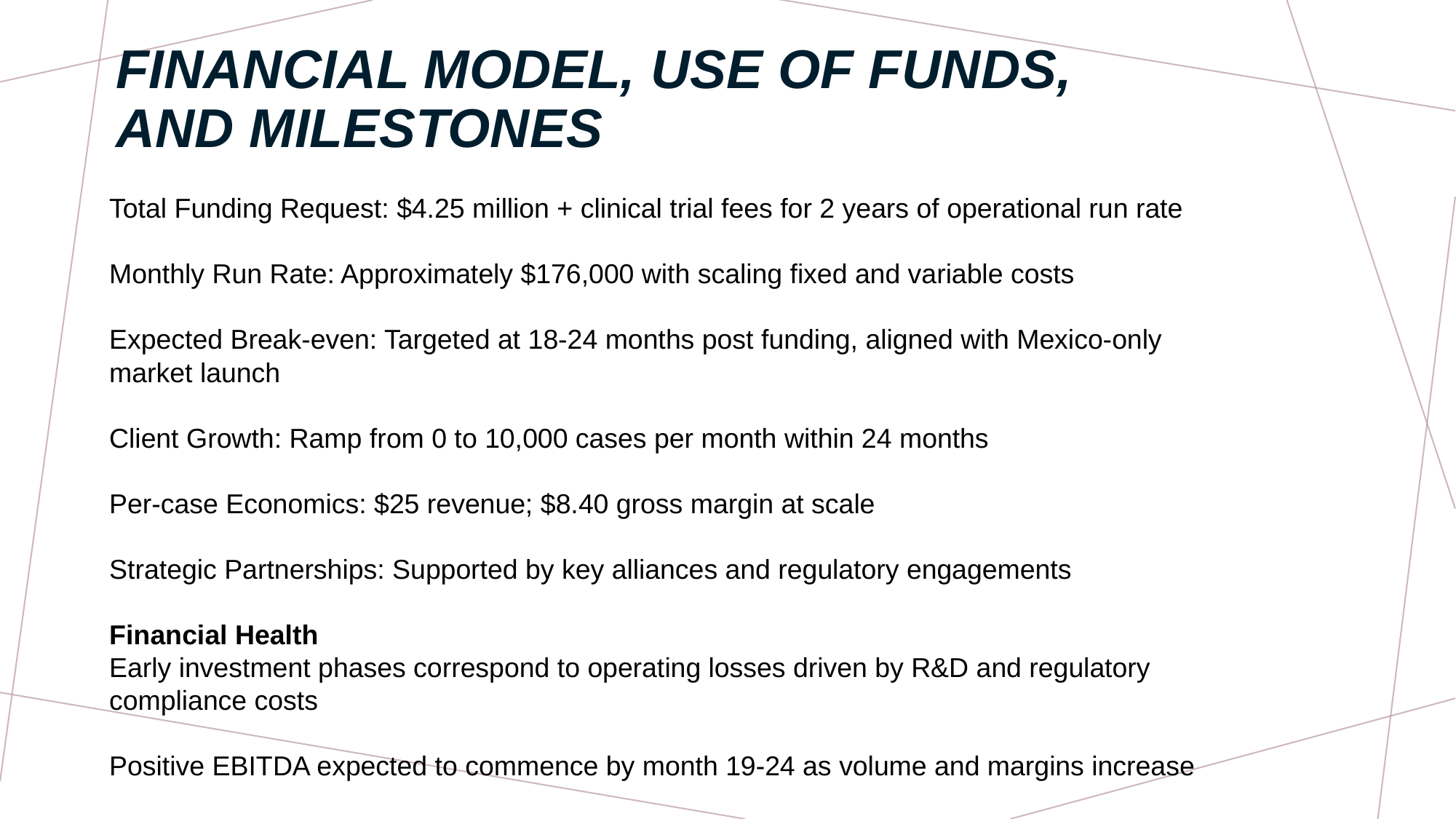

# Financial model, use of funds, and milestones
Total Funding Request: $4.25 million + clinical trial fees for 2 years of operational run rate

Monthly Run Rate: Approximately $176,000 with scaling fixed and variable costs

Expected Break-even: Targeted at 18-24 months post funding, aligned with Mexico-only market launch

Client Growth: Ramp from 0 to 10,000 cases per month within 24 months

Per-case Economics: $25 revenue; $8.40 gross margin at scale

Strategic Partnerships: Supported by key alliances and regulatory engagements

Financial Health
Early investment phases correspond to operating losses driven by R&D and regulatory compliance costs

Positive EBITDA expected to commence by month 19-24 as volume and margins increase

Efficient capital allocation targets accelerate payback and sustainable growth